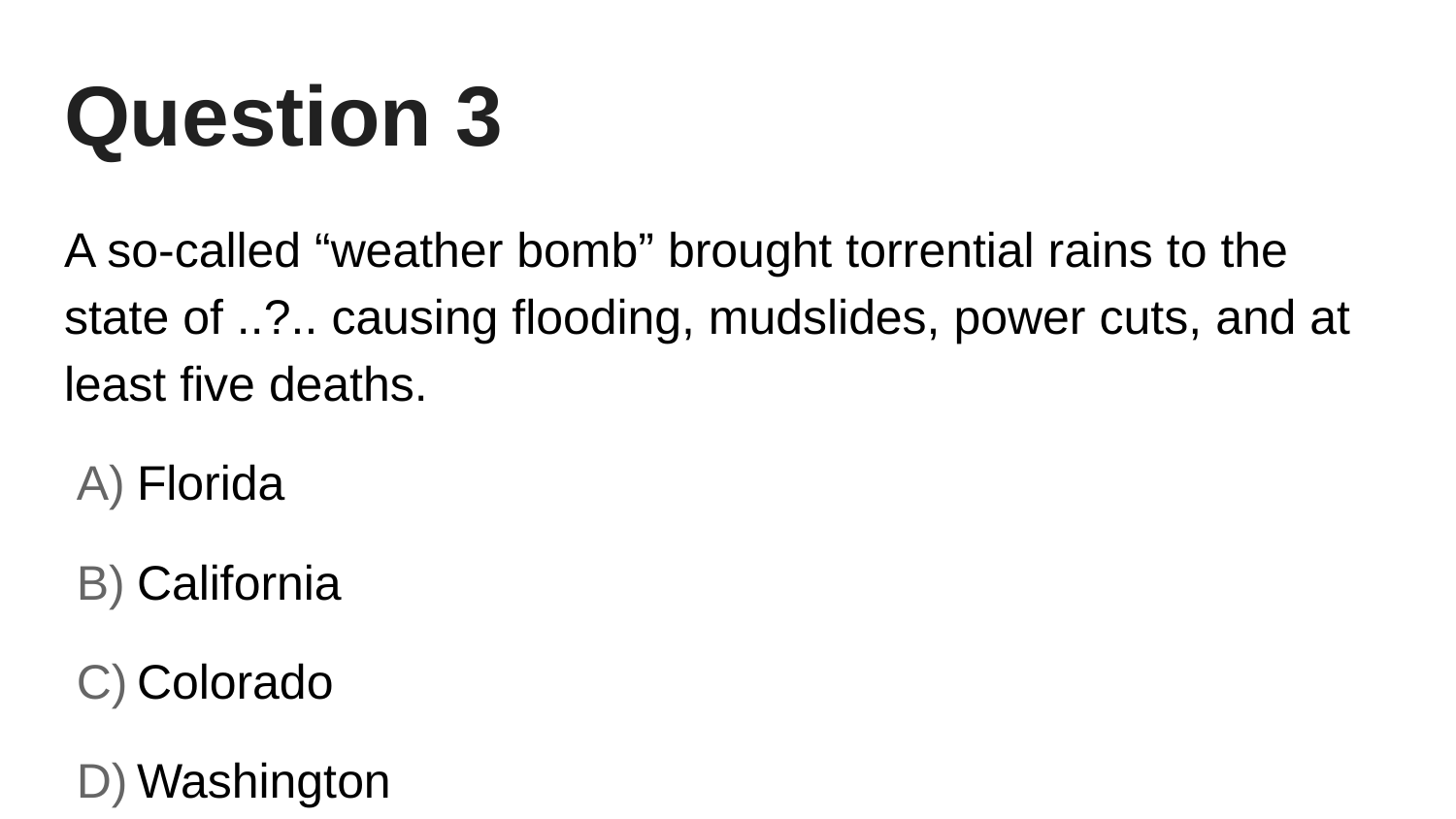

# Question 3
A so-called “weather bomb” brought torrential rains to the state of ..?.. causing flooding, mudslides, power cuts, and at least five deaths.
Florida
California
Colorado
Washington